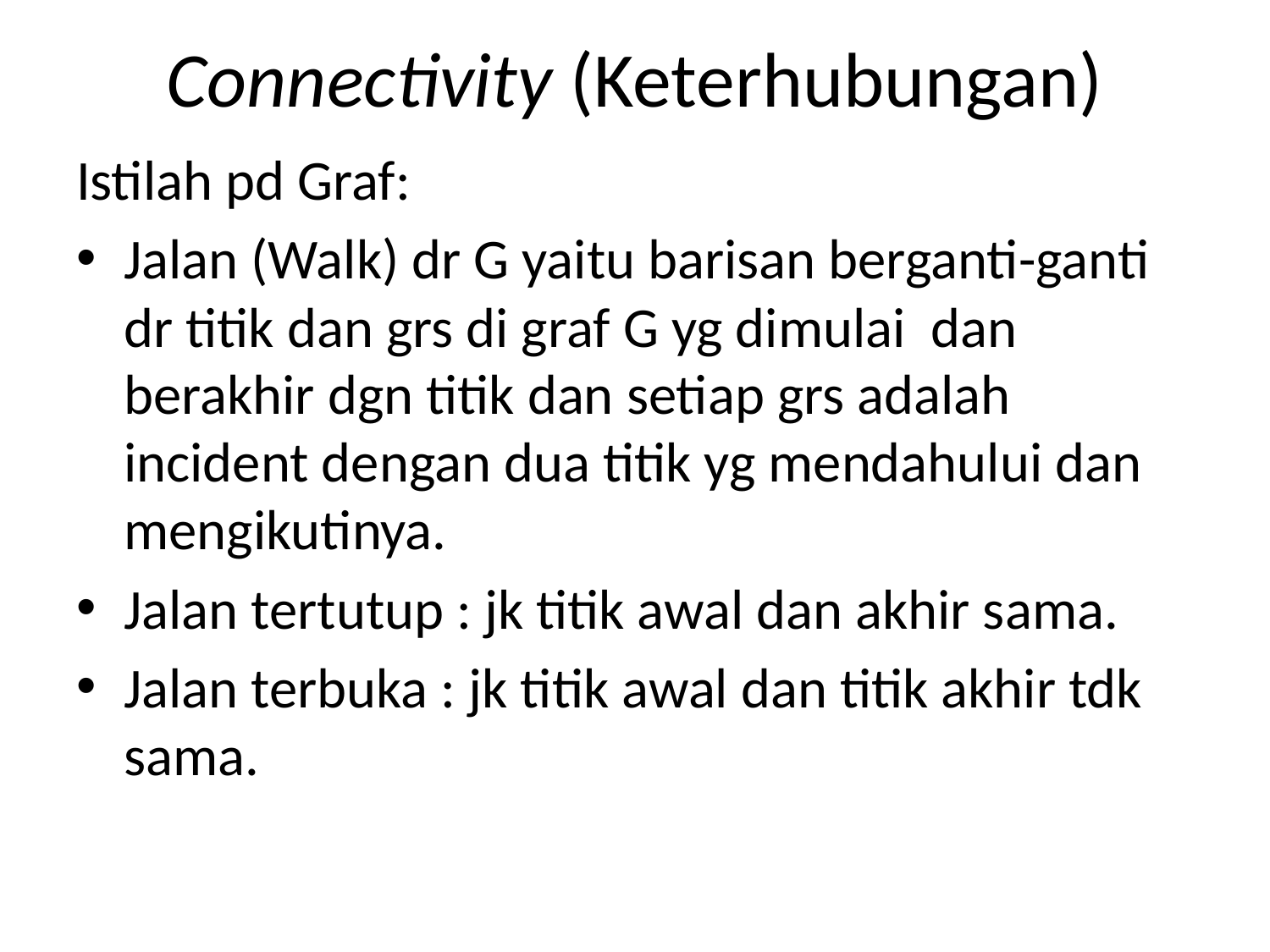

# Connectivity (Keterhubungan)
Istilah pd Graf:
Jalan (Walk) dr G yaitu barisan berganti-ganti dr titik dan grs di graf G yg dimulai  dan berakhir dgn titik dan setiap grs adalah incident dengan dua titik yg mendahului dan mengikutinya.
Jalan tertutup : jk titik awal dan akhir sama.
Jalan terbuka : jk titik awal dan titik akhir tdk sama.